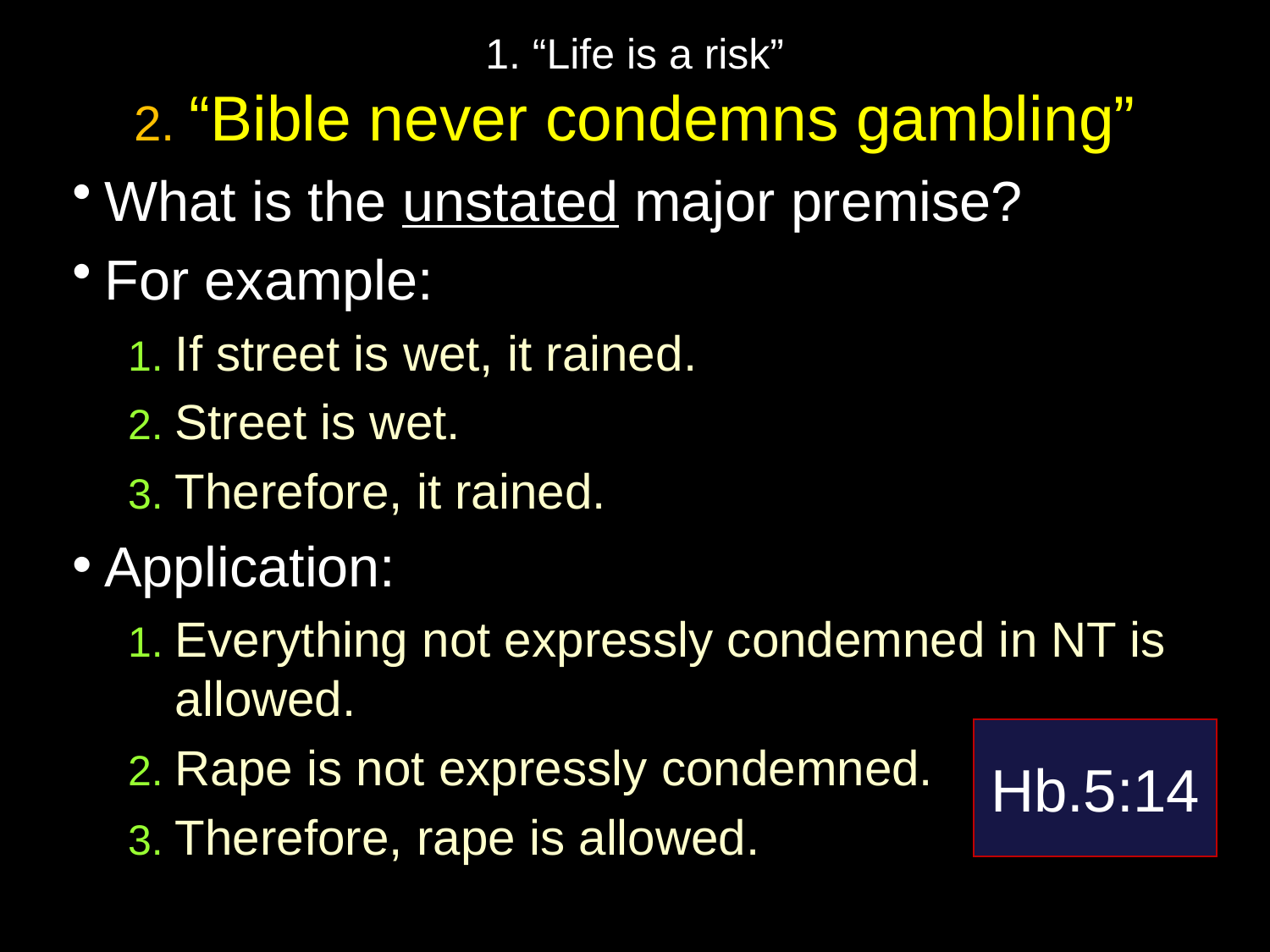

# 1. “Life is a risk” 2. “Bible never condemns gambling”
What is the unstated major premise?
For example:
1. If street is wet, it rained.
2. Street is wet.
3. Therefore, it rained.
Application:
1. Everything not expressly condemned in NT is allowed.
2. Rape is not expressly condemned.
3. Therefore, rape is allowed.
Hb.5:14